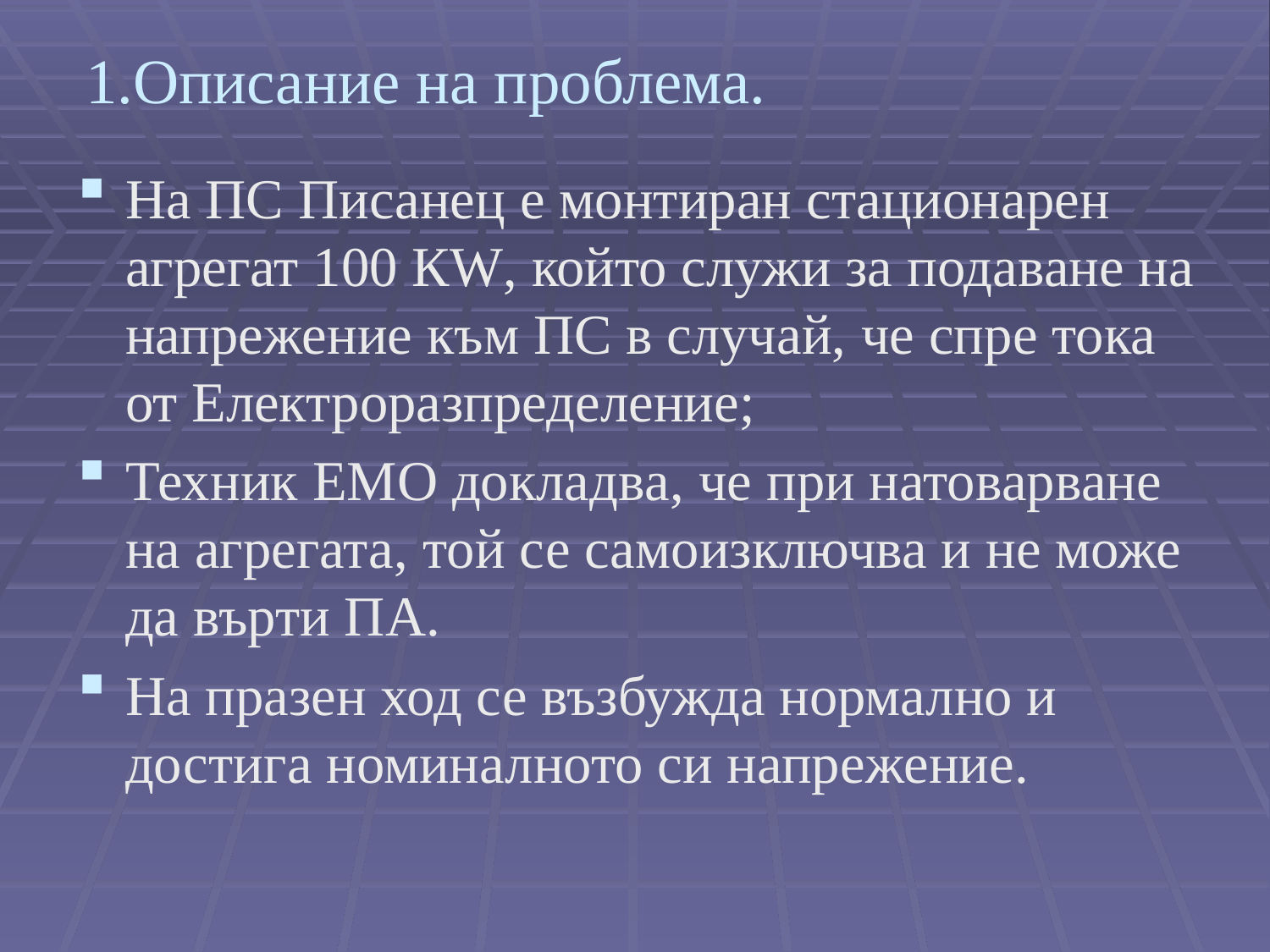

# 1.Описание на проблема.
На ПС Писанец е монтиран стационарен агрегат 100 КW, който служи за подаване на напрежение към ПС в случай, че спре тока от Електроразпределение;
Техник ЕМО докладва, че при натоварване на агрегата, той се самоизключва и не може да върти ПА.
На празен ход се възбужда нормално и достига номиналното си напрежение.